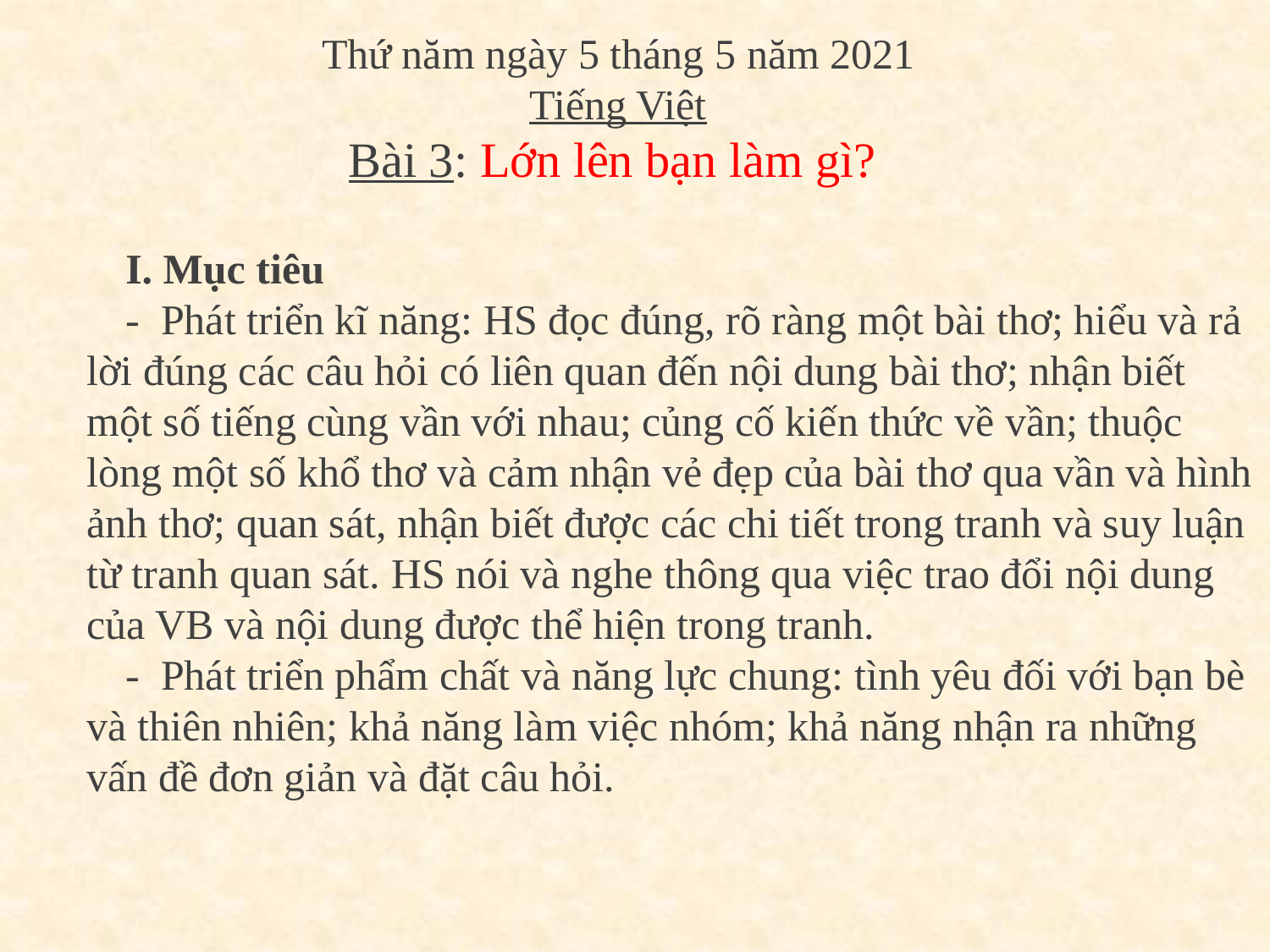

Thứ năm ngày 5 tháng 5 năm 2021
Tiếng Việt
Bài 3: Lớn lên bạn làm gì?
I. Mục tiêu
-  Phát triển kĩ năng: HS đọc đúng, rõ ràng một bài thơ; hiểu và rả lời đúng các câu hỏi có liên quan đến nội dung bài thơ; nhận biết một số tiếng cùng vần với nhau; củng cố kiến thức về vần; thuộc lòng một số khổ thơ và cảm nhận vẻ đẹp của bài thơ qua vần và hình ảnh thơ; quan sát, nhận biết được các chi tiết trong tranh và suy luận từ tranh quan sát. HS nói và nghe thông qua việc trao đổi nội dung của VB và nội dung được thể hiện trong tranh.
-  Phát triển phẩm chất và năng lực chung: tình yêu đối với bạn bè và thiên nhiên; khả năng làm việc nhóm; khả năng nhận ra những vấn đề đơn giản và đặt câu hỏi.